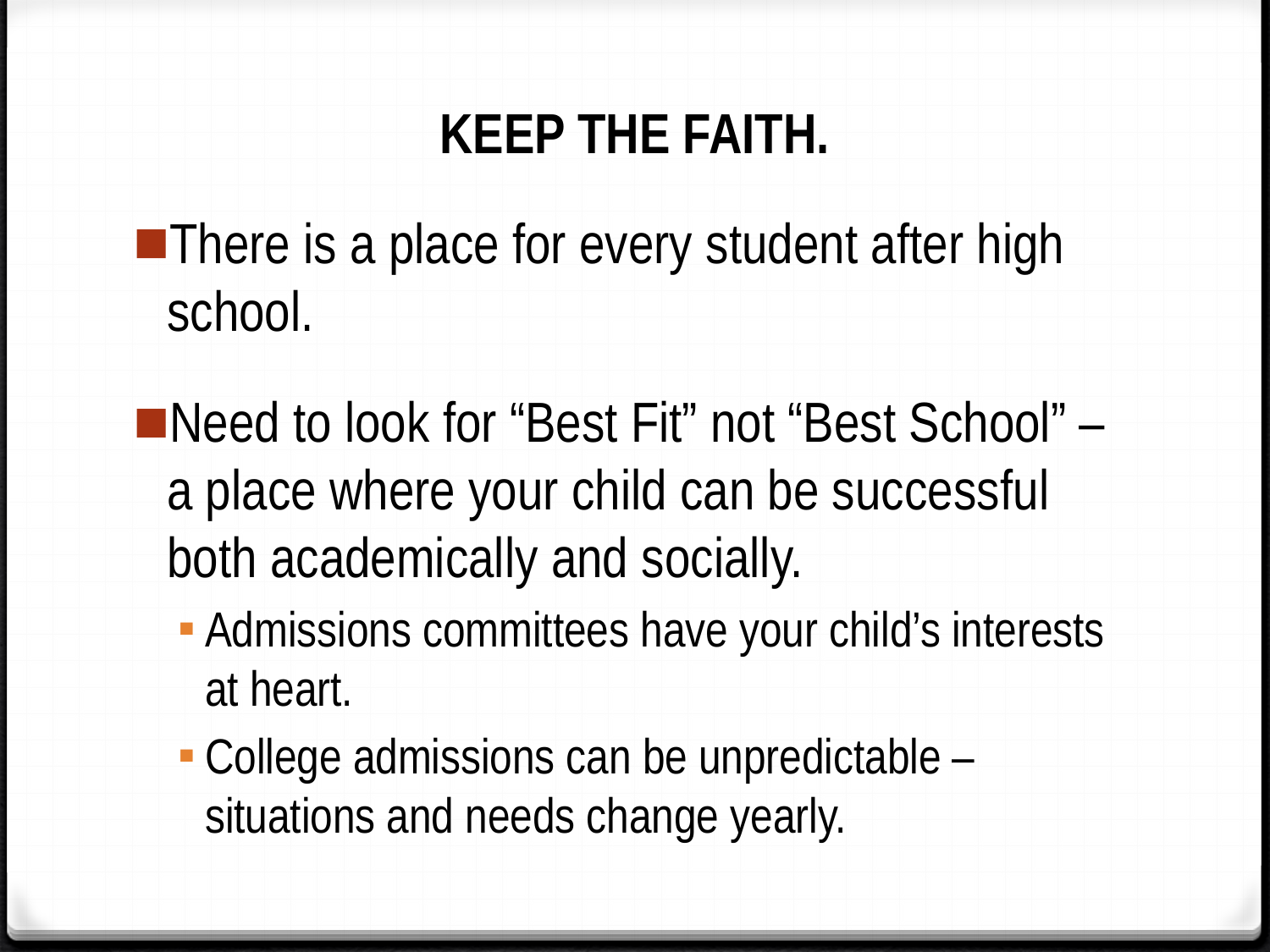

# KEEP THE FAITH.
There is a place for every student after high school.

Need to look for “Best Fit” not “Best School” – a place where your child can be successful both academically and socially.
Admissions committees have your child’s interests at heart.
College admissions can be unpredictable – situations and needs change yearly.